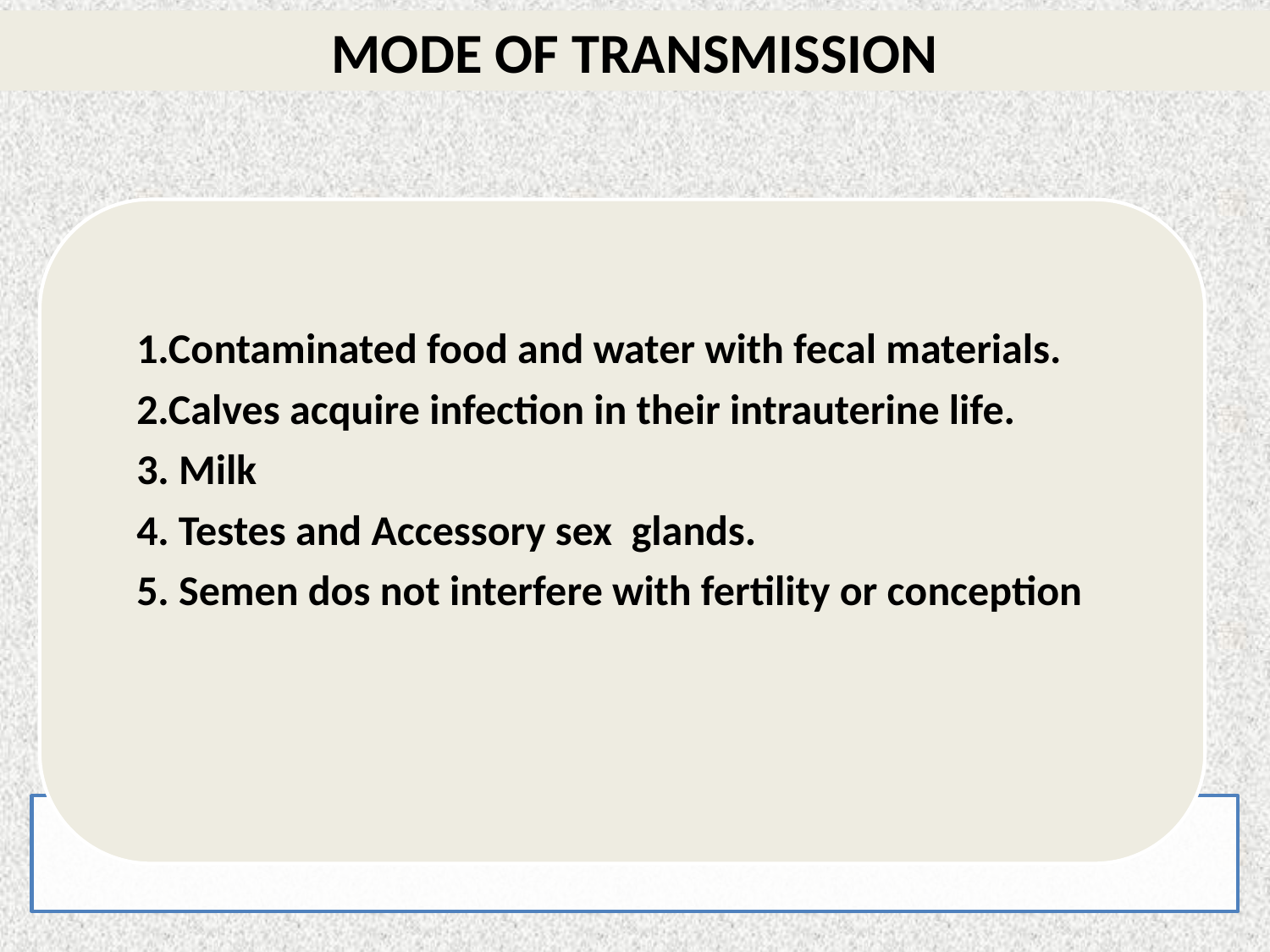

MODE OF TRANSMISSION
1.Contaminated food and water with fecal materials.
2.Calves acquire infection in their intrauterine life.
3. Milk
4. Testes and Accessory sex  glands.
5. Semen dos not interfere with fertility or conception